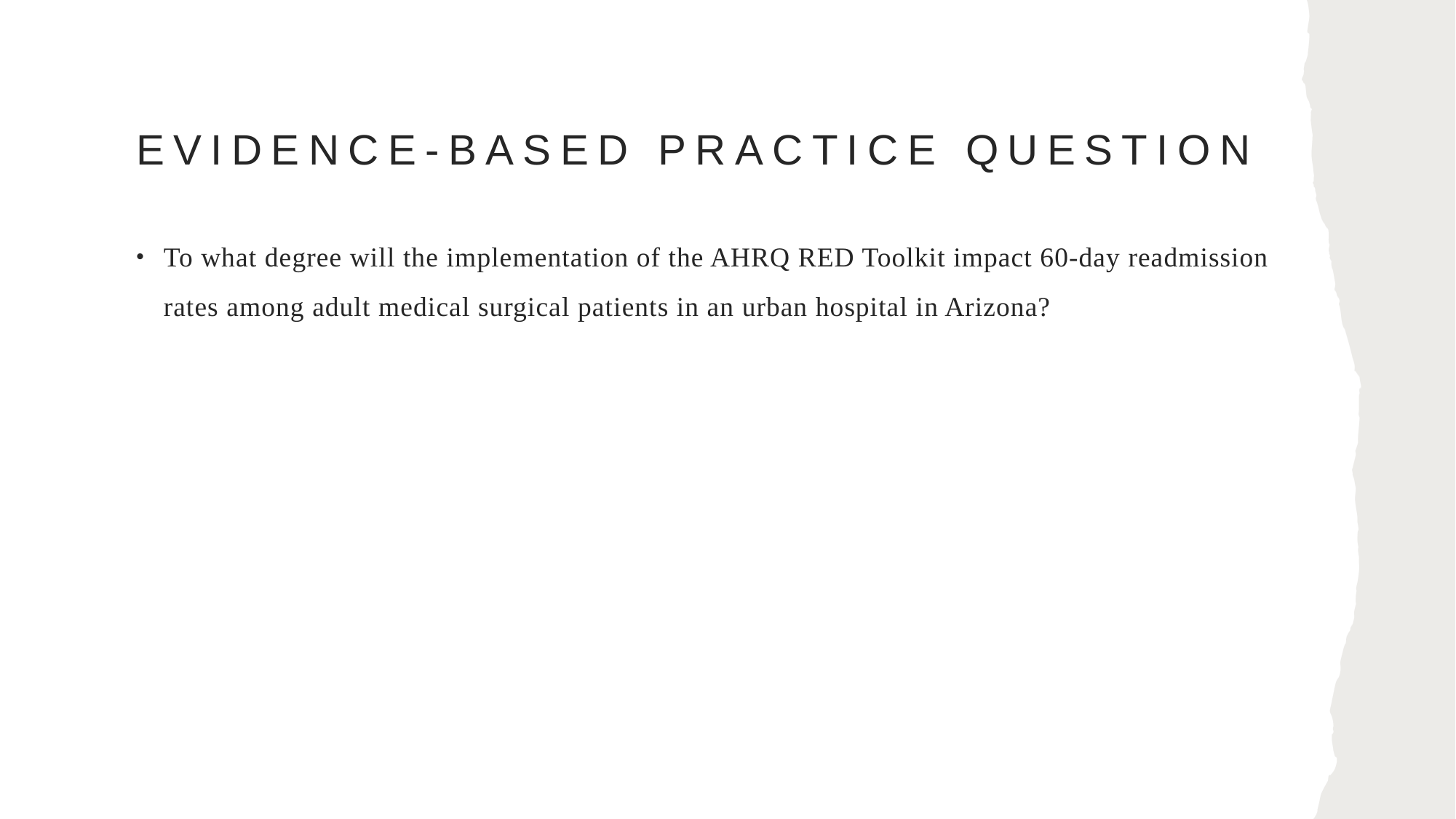

# Evidence-Based Practice Question
To what degree will the implementation of the AHRQ RED Toolkit impact 60-day readmission rates among adult medical surgical patients in an urban hospital in Arizona?